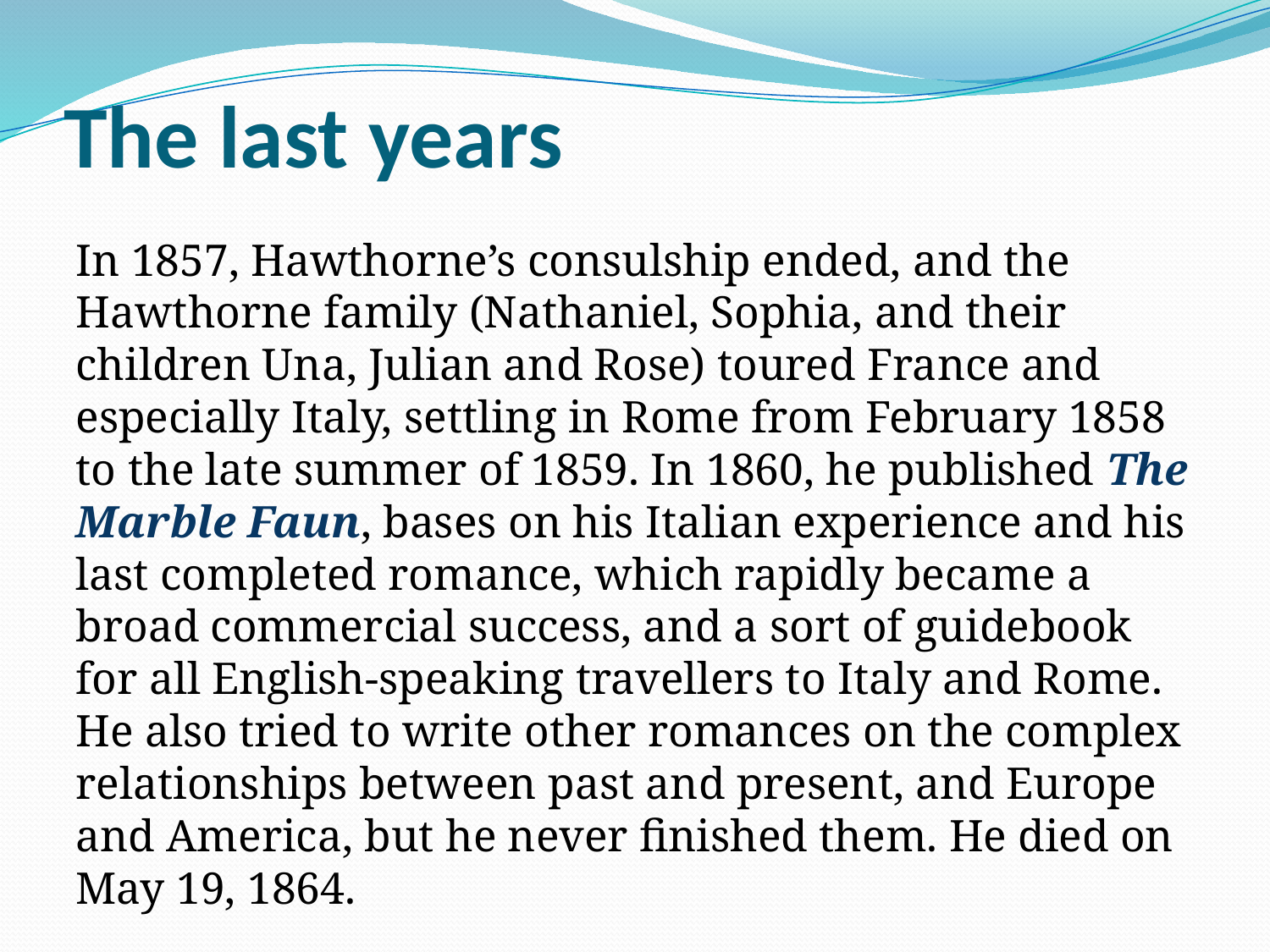

# The last years
In 1857, Hawthorne’s consulship ended, and the Hawthorne family (Nathaniel, Sophia, and their children Una, Julian and Rose) toured France and especially Italy, settling in Rome from February 1858 to the late summer of 1859. In 1860, he published The Marble Faun, bases on his Italian experience and his last completed romance, which rapidly became a broad commercial success, and a sort of guidebook for all English-speaking travellers to Italy and Rome. He also tried to write other romances on the complex relationships between past and present, and Europe and America, but he never finished them. He died on May 19, 1864.